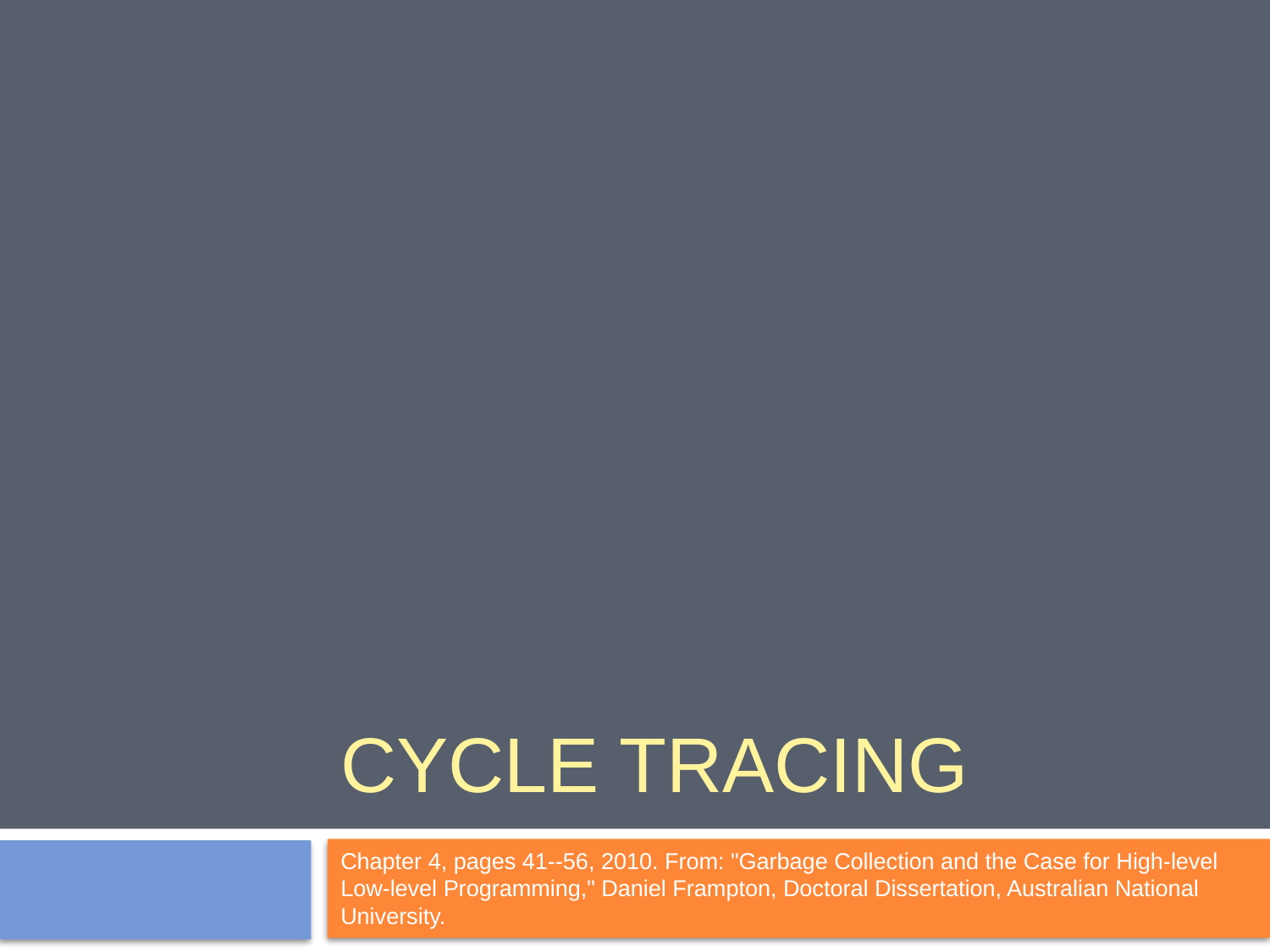

# Cycle Tracing
Chapter 4, pages 41--56, 2010. From: "Garbage Collection and the Case for High-level Low-level Programming," Daniel Frampton, Doctoral Dissertation, Australian National University.